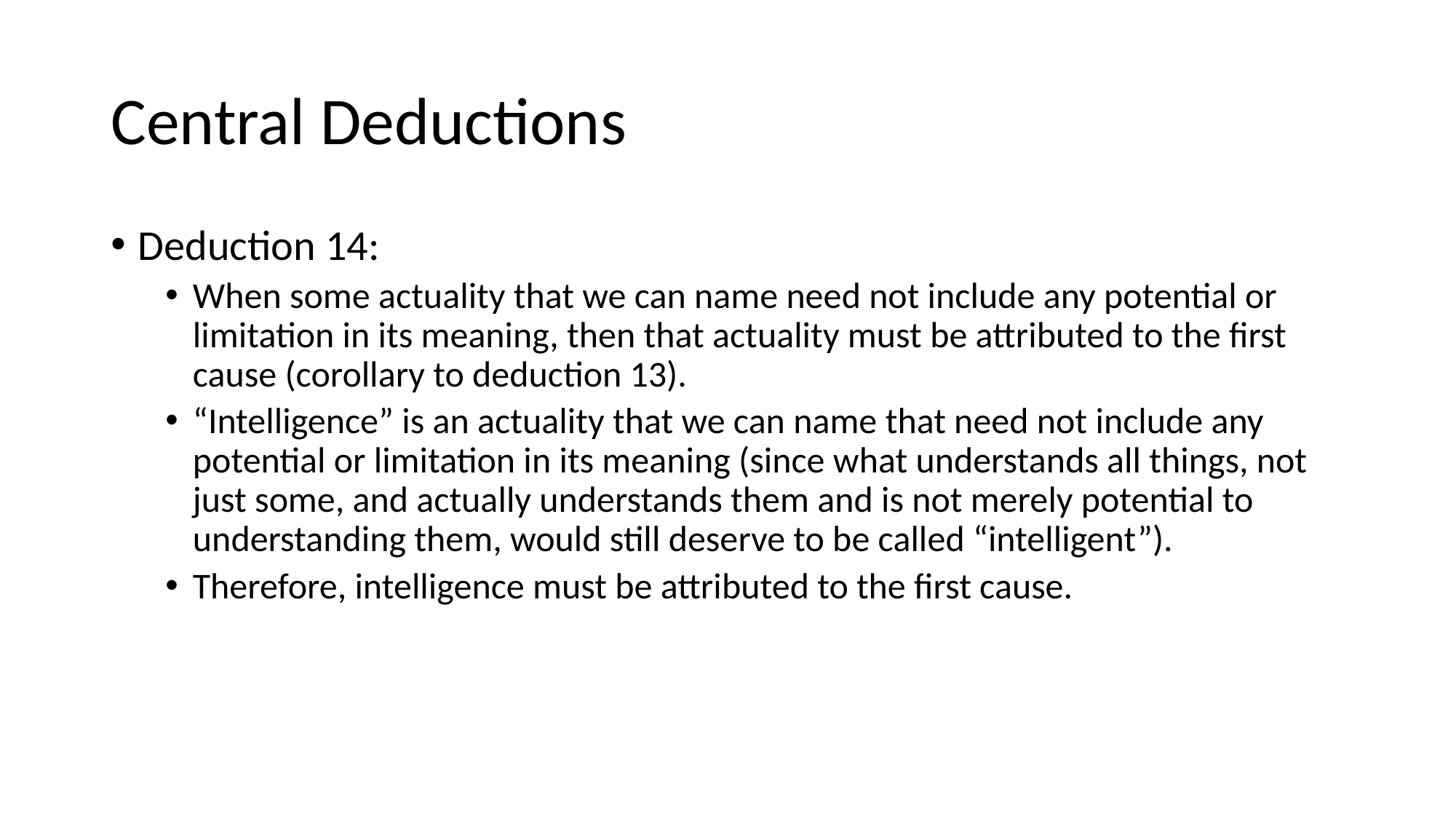

# Central Deductions
Deduction 14:
When some actuality that we can name need not include any potential or limitation in its meaning, then that actuality must be attributed to the first cause (corollary to deduction 13).
“Intelligence” is an actuality that we can name that need not include any potential or limitation in its meaning (since what understands all things, not just some, and actually understands them and is not merely potential to understanding them, would still deserve to be called “intelligent”).
Therefore, intelligence must be attributed to the first cause.